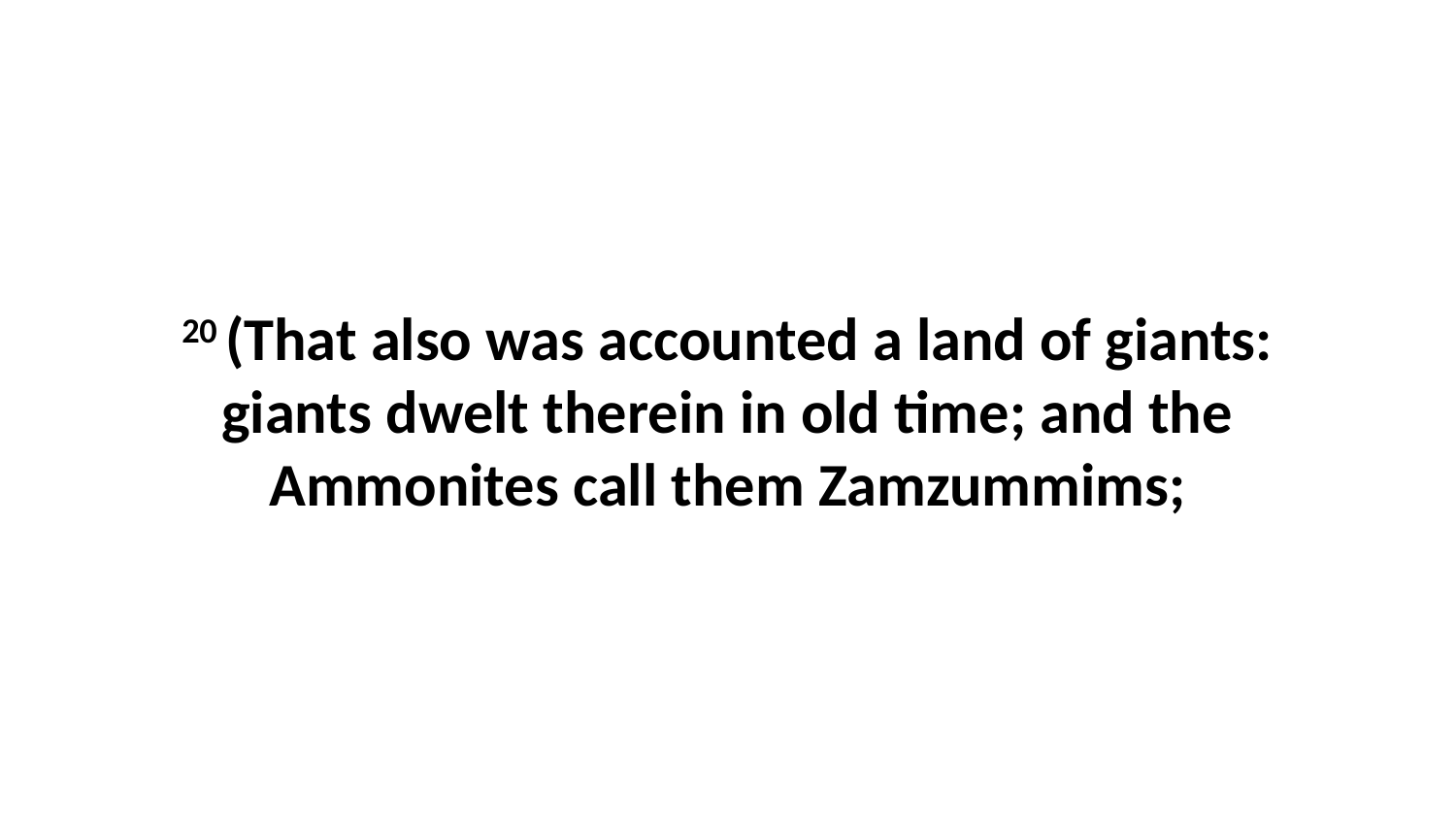

20 (That also was accounted a land of giants: giants dwelt therein in old time; and the Ammonites call them Zamzummims;